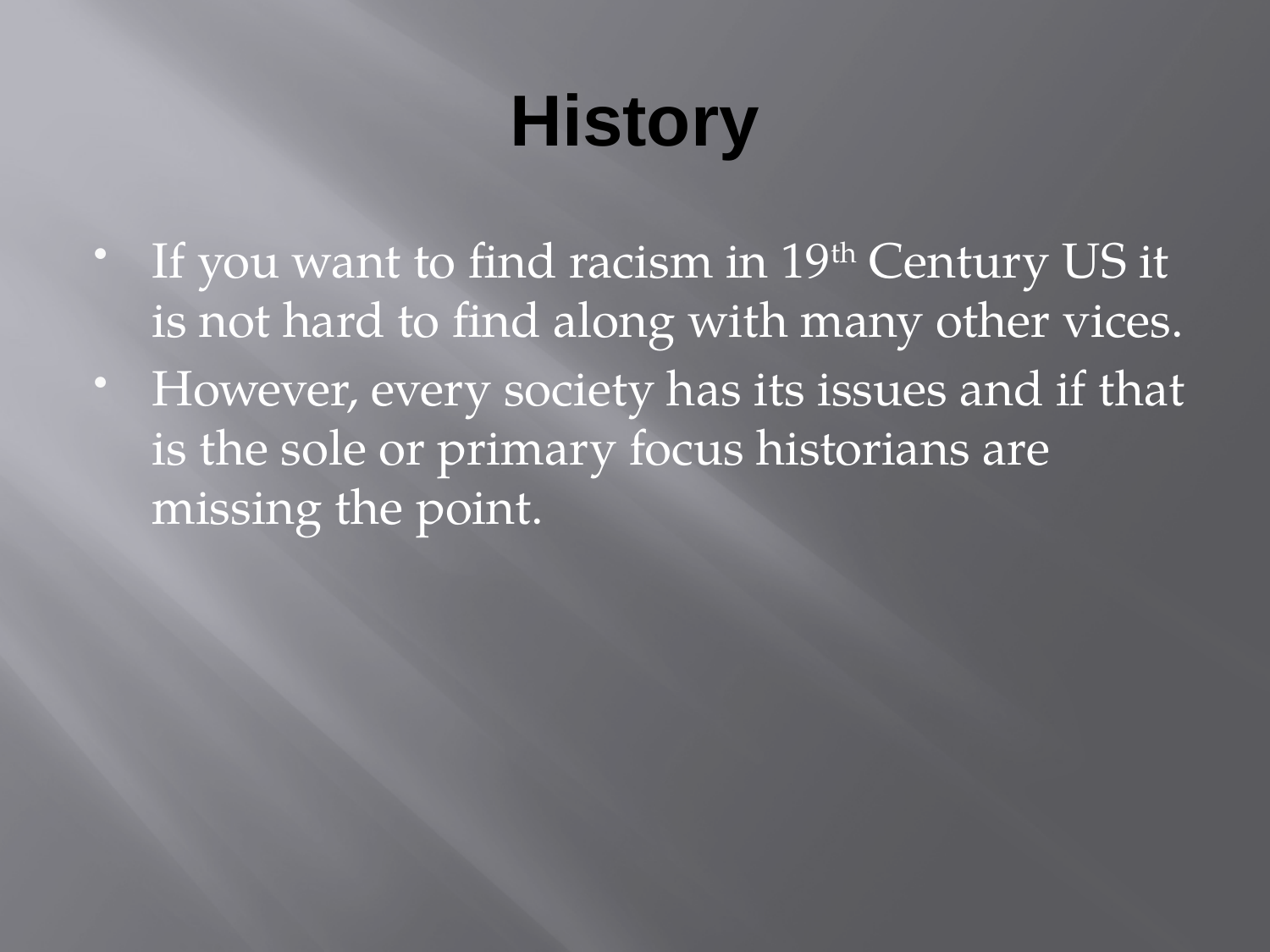

# History
If you want to find racism in 19th Century US it is not hard to find along with many other vices.
However, every society has its issues and if that is the sole or primary focus historians are missing the point.